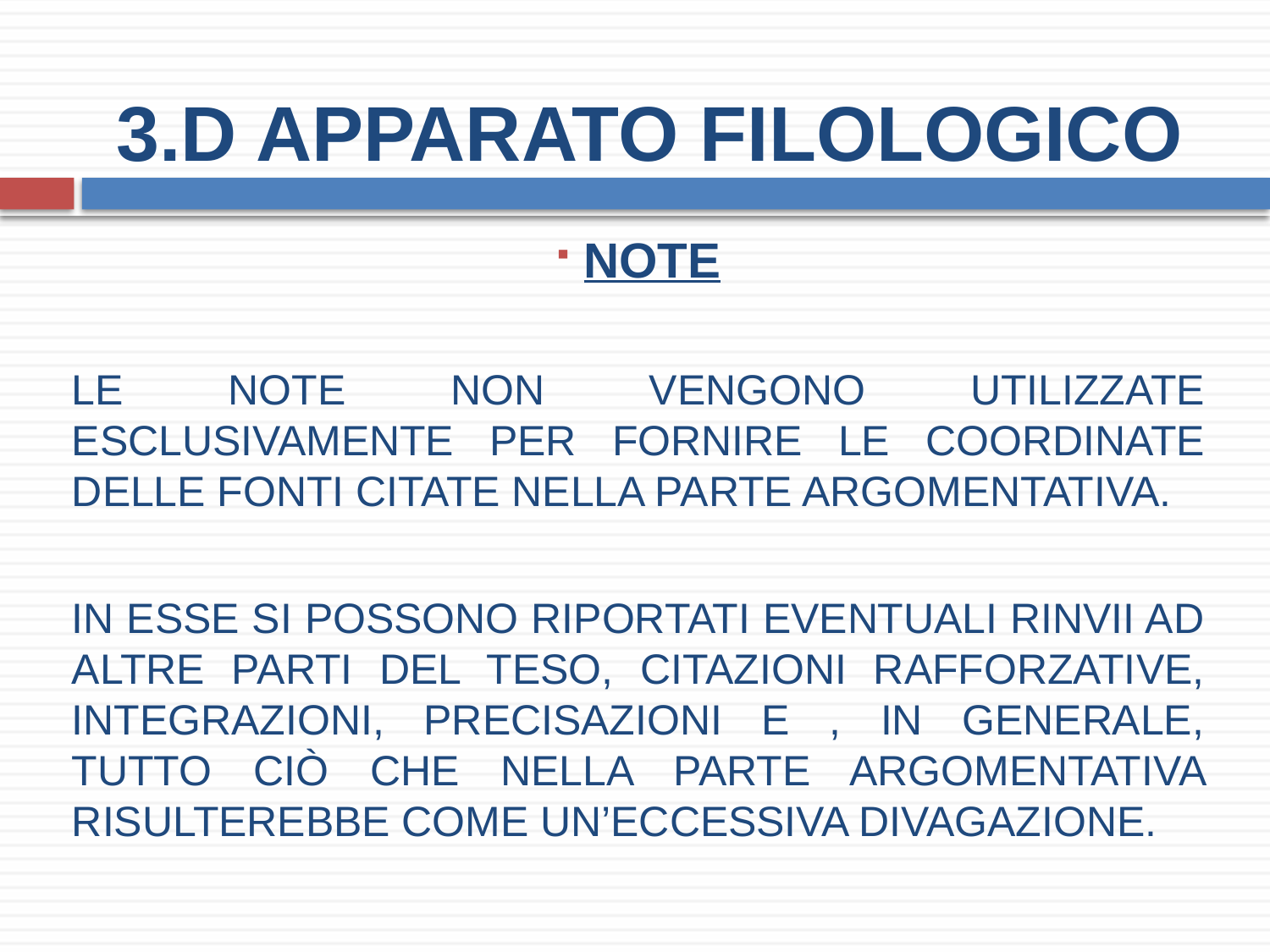

# 3.d Apparato filologico
 Note

Le note non vengono utilizzate esclusivamente per fornire le coordinate delle fonti citate nella parte argomentativa.

In esse si possono riportati eventuali rinvii ad altre parti del teso, citazioni rafforzative, integrazioni, precisazioni e , in generale, tutto ciò che nella parte argomentativa risulterebbe come un’eccessiva divagazione.